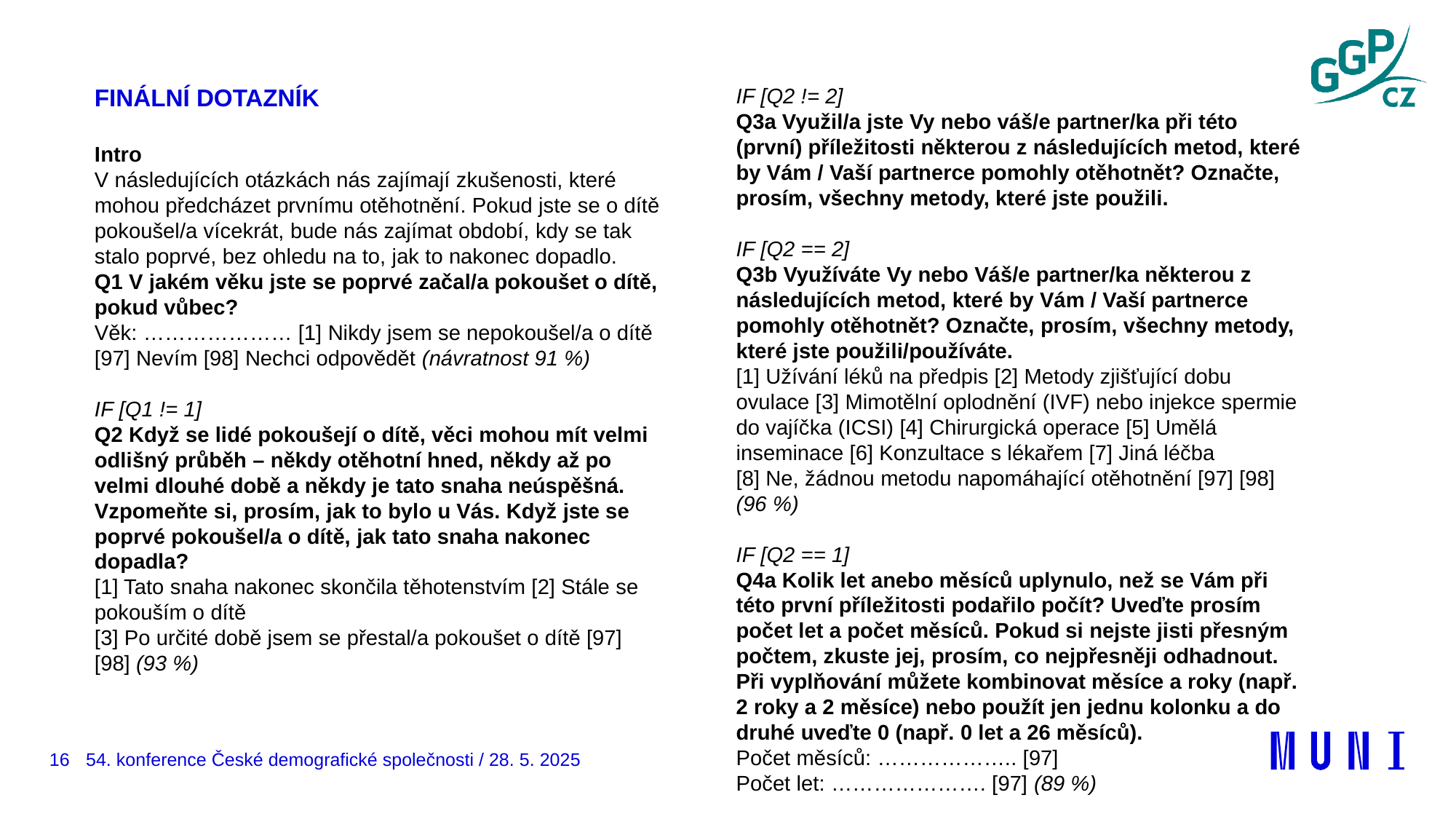

FINÁLNÍ DOTAZNÍK

Intro
V následujících otázkách nás zajímají zkušenosti, které mohou předcházet prvnímu otěhotnění. Pokud jste se o dítě pokoušel/a vícekrát, bude nás zajímat období, kdy se tak stalo poprvé, bez ohledu na to, jak to nakonec dopadlo.
Q1 V jakém věku jste se poprvé začal/a pokoušet o dítě, pokud vůbec?
Věk: ………………… [1] Nikdy jsem se nepokoušel/a o dítě
[97] Nevím [98] Nechci odpovědět (návratnost 91 %)

IF [Q1 != 1]
Q2 Když se lidé pokoušejí o dítě, věci mohou mít velmi odlišný průběh – někdy otěhotní hned, někdy až po velmi dlouhé době a někdy je tato snaha neúspěšná. Vzpomeňte si, prosím, jak to bylo u Vás. Když jste se poprvé pokoušel/a o dítě, jak tato snaha nakonec dopadla?
[1] Tato snaha nakonec skončila těhotenstvím [2] Stále se pokouším o dítě
[3] Po určité době jsem se přestal/a pokoušet o dítě [97] [98] (93 %)

IF [Q2 != 2]
Q3a Využil/a jste Vy nebo váš/e partner/ka při této (první) příležitosti některou z následujících metod, které by Vám / Vaší partnerce pomohly otěhotnět? Označte, prosím, všechny metody, které jste použili.

IF [Q2 == 2]
Q3b Využíváte Vy nebo Váš/e partner/ka některou z následujících metod, které by Vám / Vaší partnerce pomohly otěhotnět? Označte, prosím, všechny metody, které jste použili/používáte.
[1] Užívání léků na předpis [2] Metody zjišťující dobu ovulace [3] Mimotělní oplodnění (IVF) nebo injekce spermie do vajíčka (ICSI) [4] Chirurgická operace [5] Umělá inseminace [6] Konzultace s lékařem [7] Jiná léčba
[8] Ne, žádnou metodu napomáhající otěhotnění [97] [98] (96 %)

IF [Q2 == 1]
Q4a Kolik let anebo měsíců uplynulo, než se Vám při této první příležitosti podařilo počít? Uveďte prosím počet let a počet měsíců. Pokud si nejste jisti přesným počtem, zkuste jej, prosím, co nejpřesněji odhadnout. Při vyplňování můžete kombinovat měsíce a roky (např. 2 roky a 2 měsíce) nebo použít jen jednu kolonku a do druhé uveďte 0 (např. 0 let a 26 měsíců).
Počet měsíců: ……………….. [97]
Počet let: …………………. [97] (89 %)

16
54. konference České demografické společnosti / 28. 5. 2025